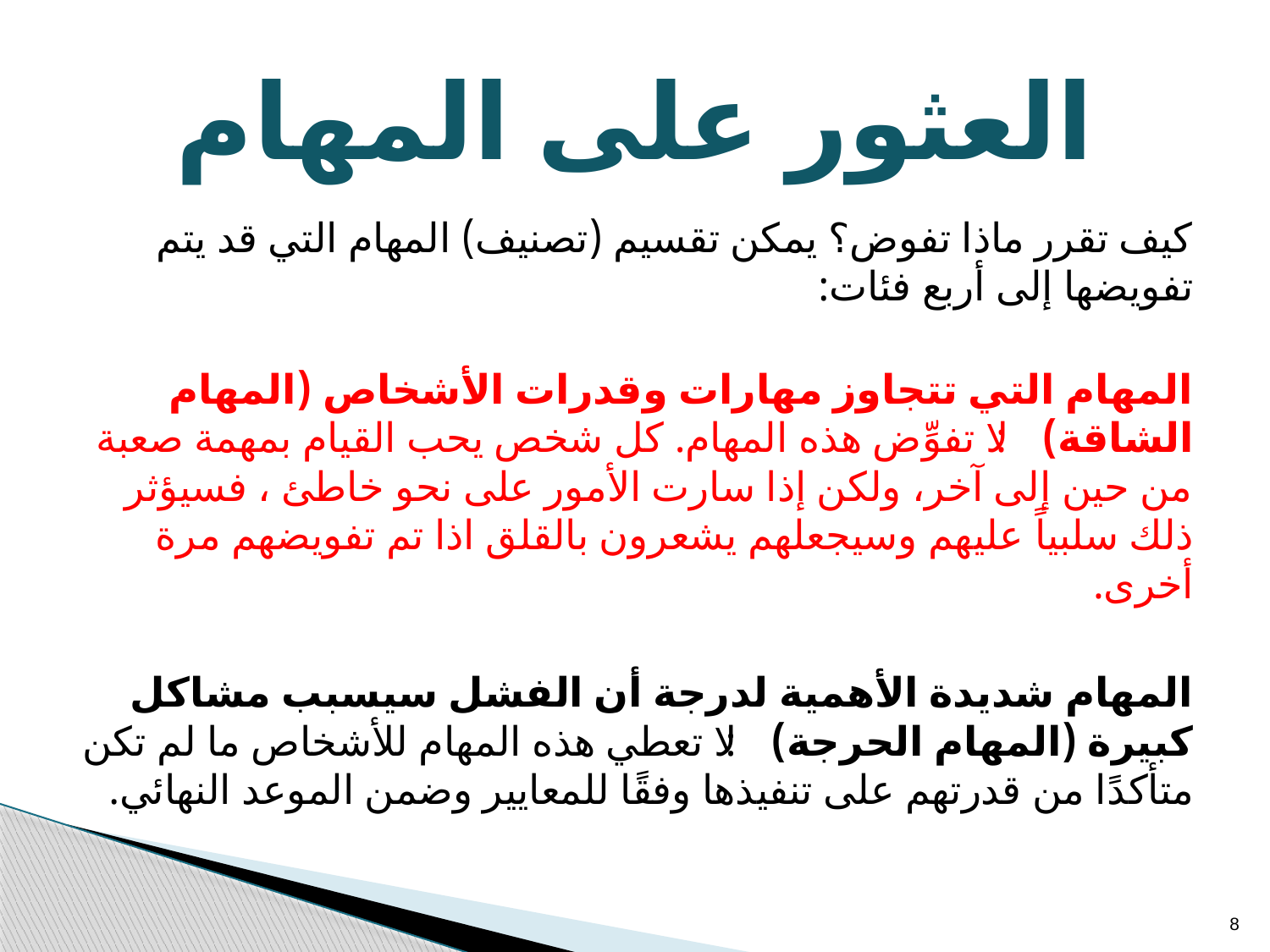

# العثور على المهام
كيف تقرر ماذا تفوض؟ يمكن تقسيم (تصنيف) المهام التي قد يتم تفويضها إلى أربع فئات:
المهام التي تتجاوز مهارات وقدرات الأشخاص (المهام الشاقة) : لا تفوِّض هذه المهام. كل شخص يحب القيام بمهمة صعبة من حين إلى آخر، ولكن إذا سارت الأمور على نحو خاطئ ، فسيؤثر ذلك سلبياً عليهم وسيجعلهم يشعرون بالقلق اذا تم تفويضهم مرة أخرى.

المهام شديدة الأهمية لدرجة أن الفشل سيسبب مشاكل كبيرة (المهام الحرجة) : لا تعطي هذه المهام للأشخاص ما لم تكن متأكدًا من قدرتهم على تنفيذها وفقًا للمعايير وضمن الموعد النهائي.
8